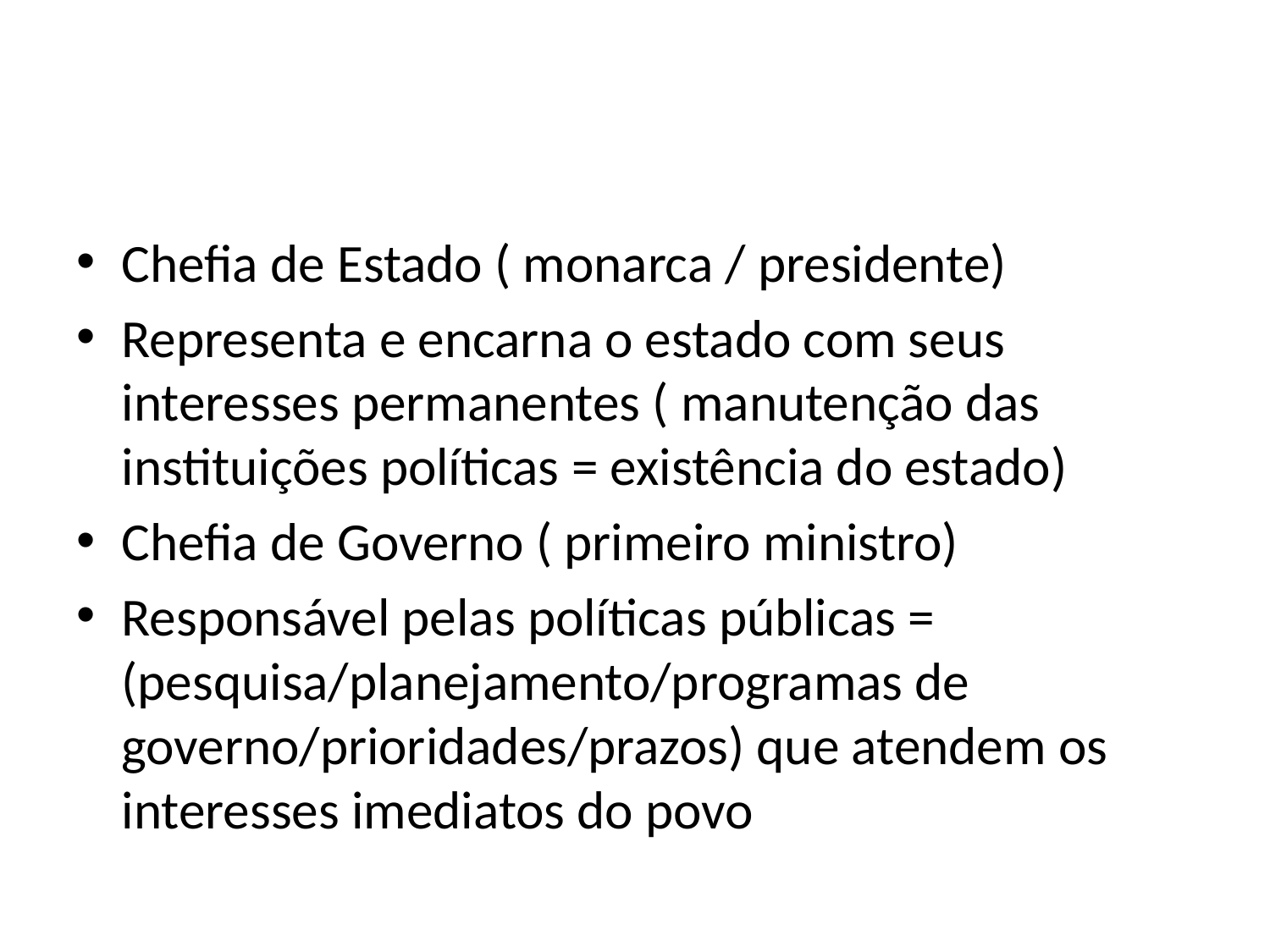

#
Chefia de Estado ( monarca / presidente)
Representa e encarna o estado com seus interesses permanentes ( manutenção das instituições políticas = existência do estado)
Chefia de Governo ( primeiro ministro)
Responsável pelas políticas públicas = (pesquisa/planejamento/programas de governo/prioridades/prazos) que atendem os interesses imediatos do povo